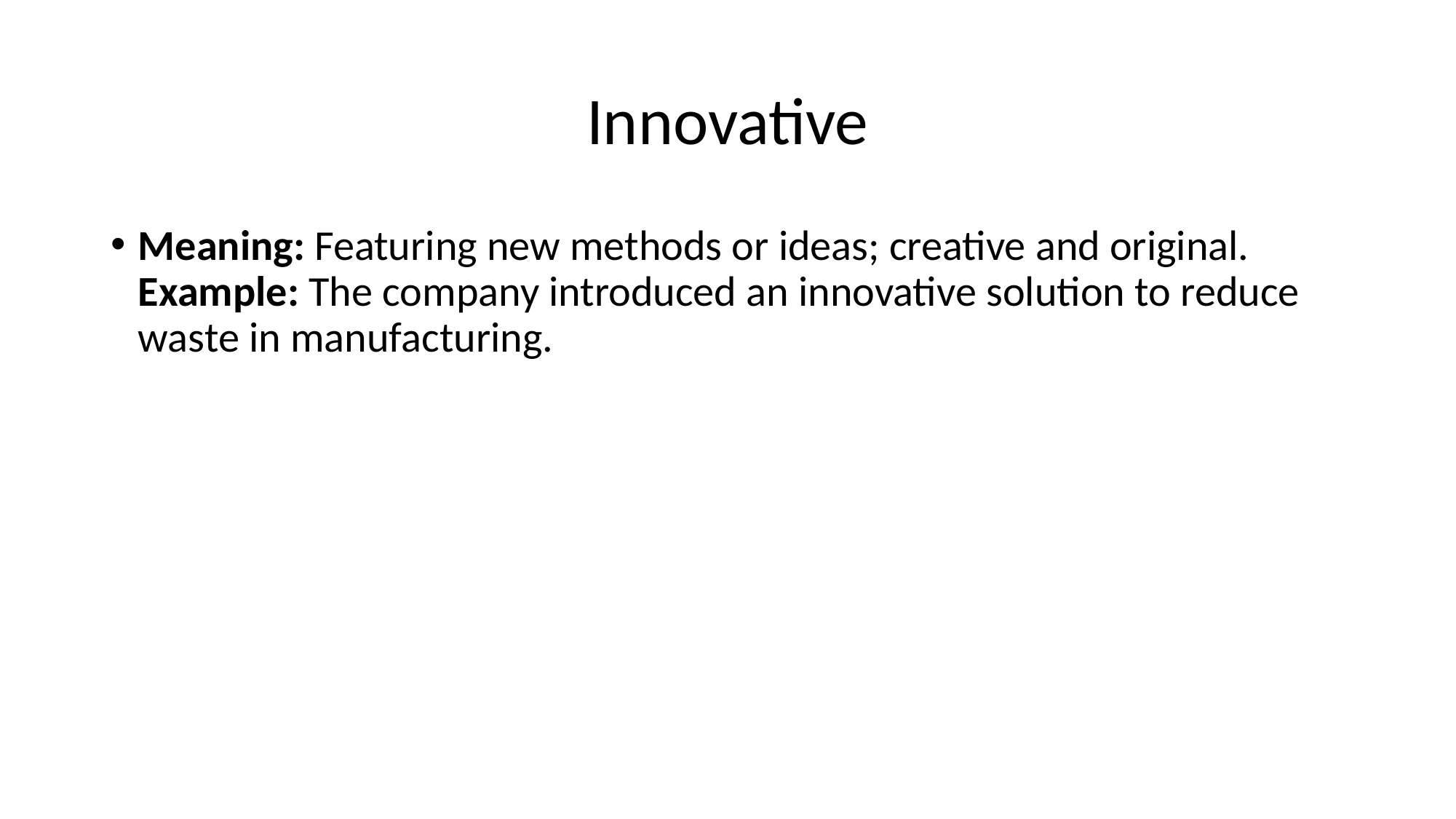

# Innovative
Meaning: Featuring new methods or ideas; creative and original.
Example: The company introduced an innovative solution to reduce waste in manufacturing.